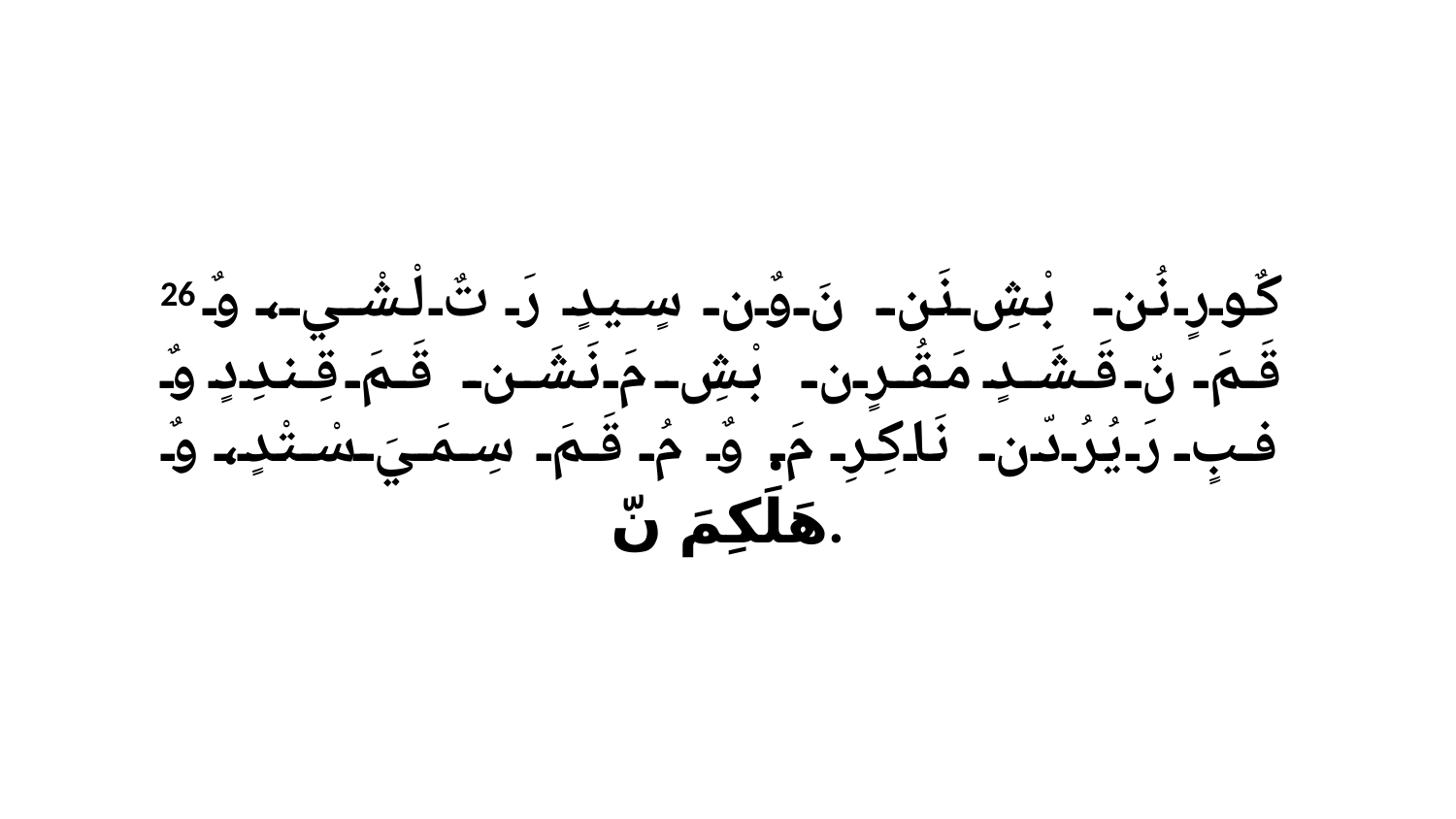

26 كٌورٍ نُن بْشِ نَن نَ وٌن سٍيدٍ رَ تٌ لْشْي، وٌ قَمَ نّ قَشَدٍ مَقُرٍن بْشِ مَ نَشَن قَمَ قِندِدٍ وٌ فبٍ رَ يُرُدّن نَاكِرِ مَ. وٌ مُ قَمَ سِمَيَ سْتْدٍ، وٌ هَلَكِمَ نّ.